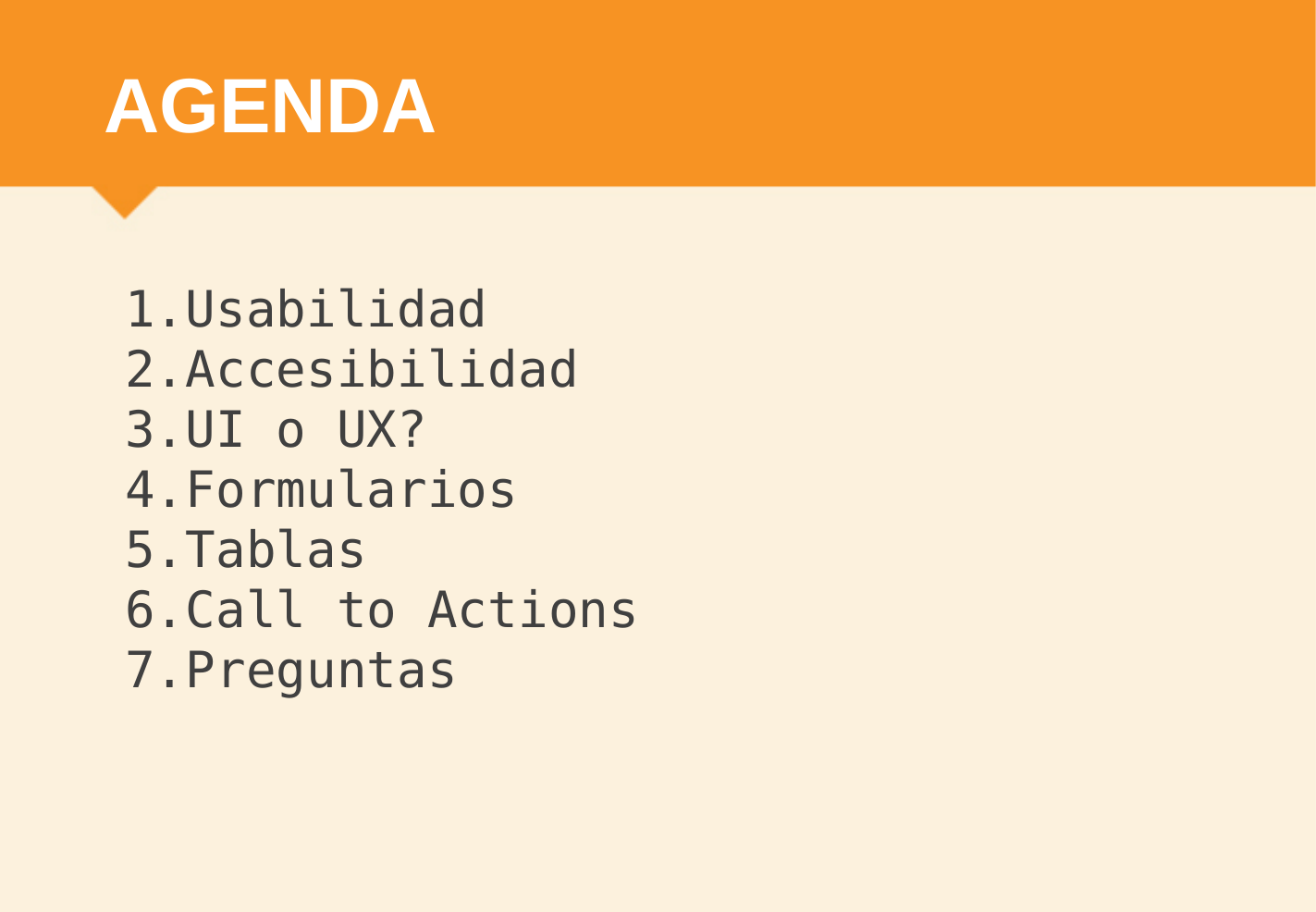

AGENDA
Usabilidad
Accesibilidad
UI o UX?
Formularios
Tablas
Call to Actions
Preguntas